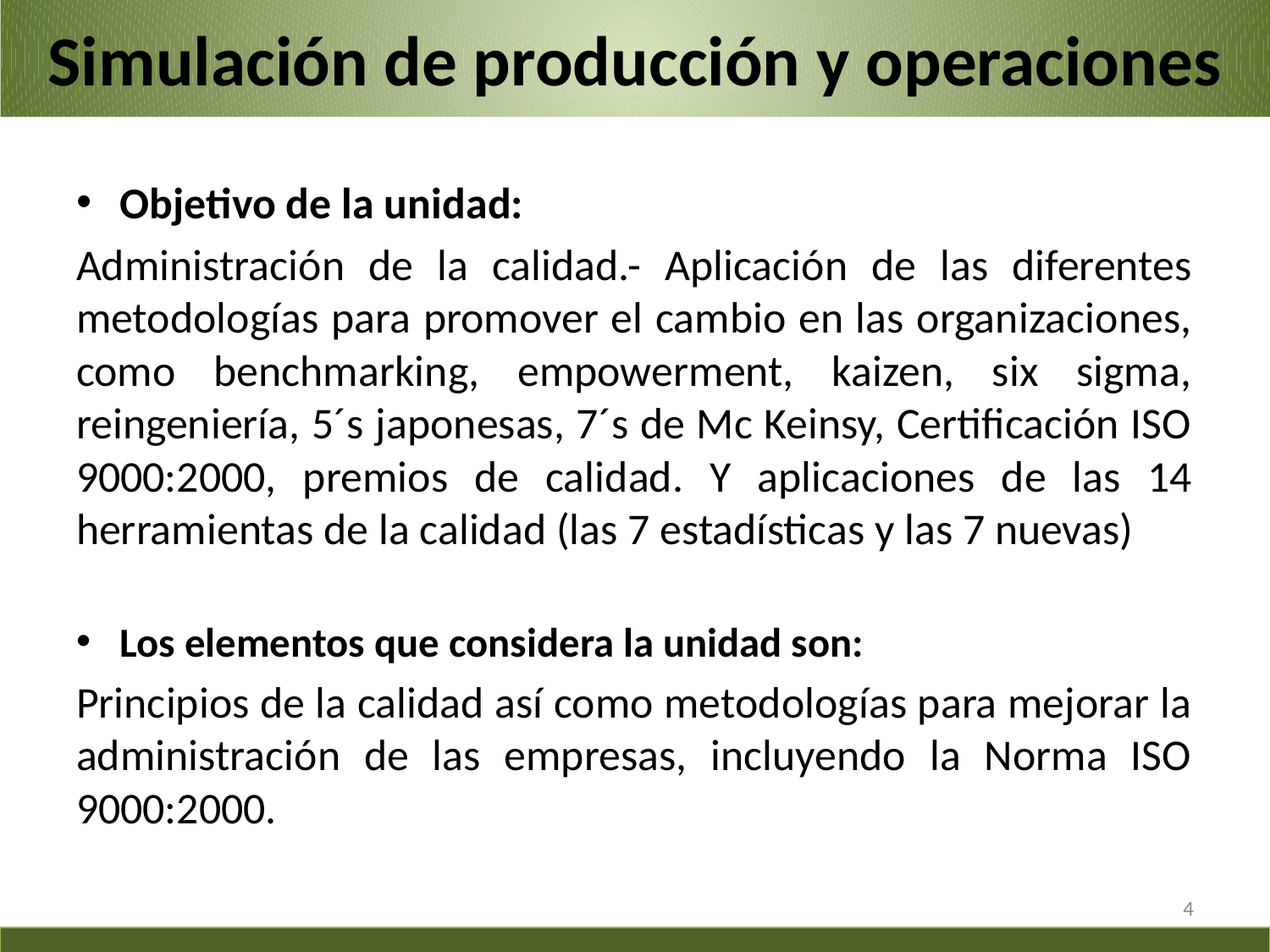

# Simulación de producción y operaciones
Objetivo de la unidad:
Administración de la calidad.- Aplicación de las diferentes metodologías para promover el cambio en las organizaciones, como benchmarking, empowerment, kaizen, six sigma, reingeniería, 5´s japonesas, 7´s de Mc Keinsy, Certificación ISO 9000:2000, premios de calidad. Y aplicaciones de las 14 herramientas de la calidad (las 7 estadísticas y las 7 nuevas)

Los elementos que considera la unidad son:
Principios de la calidad así como metodologías para mejorar la administración de las empresas, incluyendo la Norma ISO 9000:2000.

4